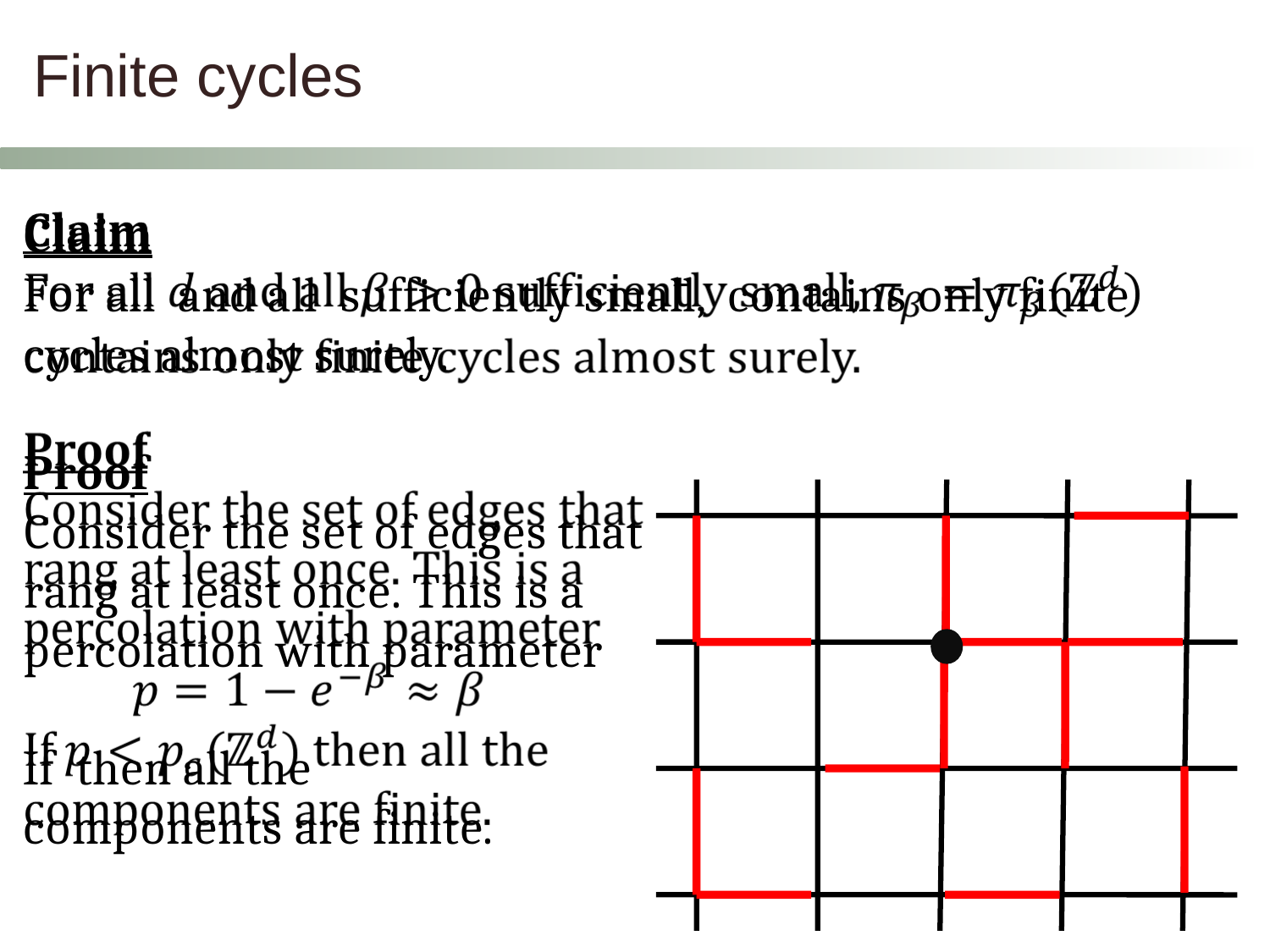

Finite cycles

Claim
For all  and all  sufficiently small,  contains only finite cycles almost surely.

Proof
Consider the set of edges that
rang at least once. This is a
percolation with parameter

If  then all the
components are finite.